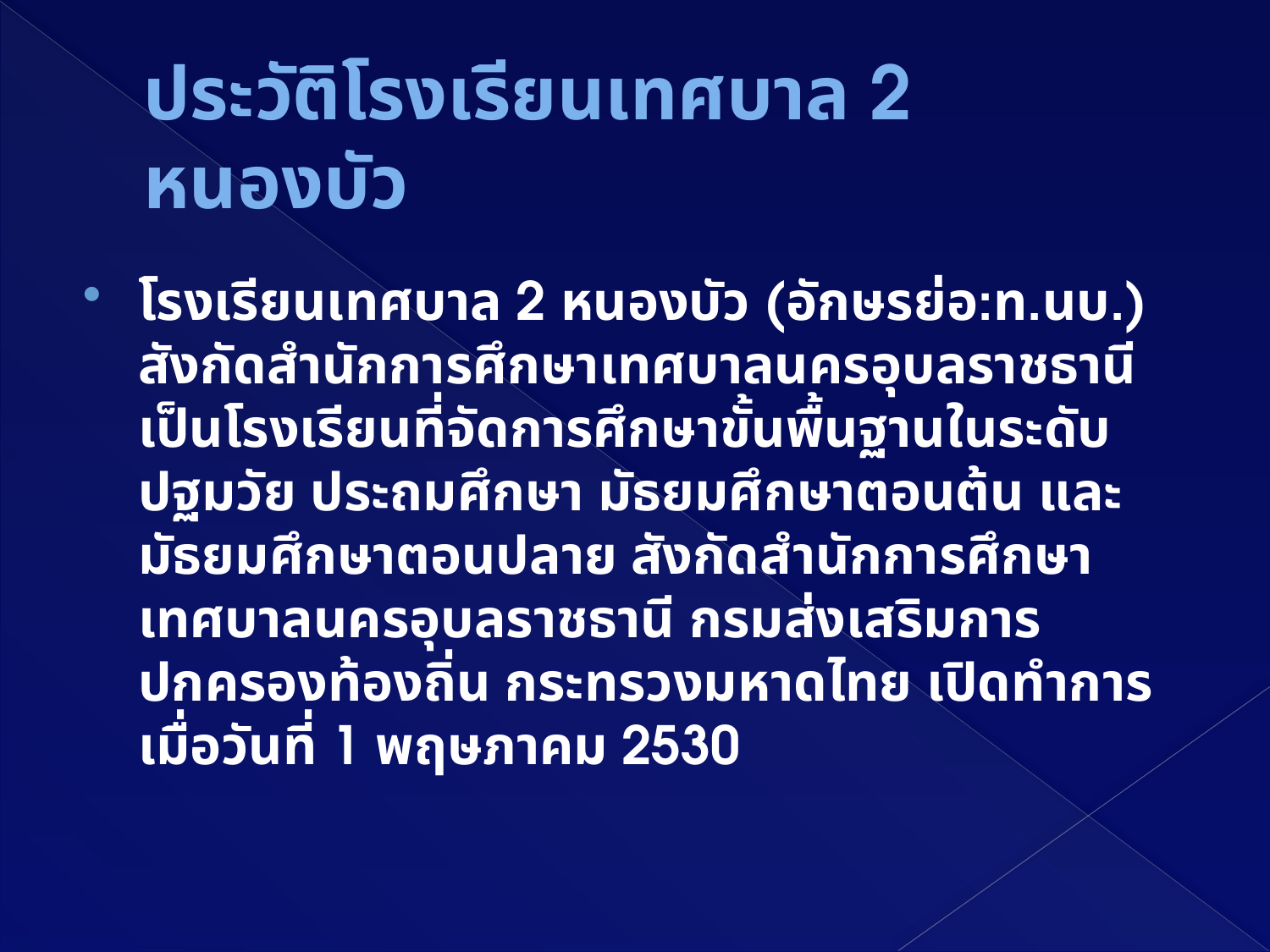

# ประวัติโรงเรียนเทศบาล 2 หนองบัว
โรงเรียนเทศบาล 2 หนองบัว (อักษรย่อ:ท.นบ.) สังกัดสำนักการศึกษาเทศบาลนครอุบลราชธานี เป็นโรงเรียนที่จัดการศึกษาขั้นพื้นฐานในระดับปฐมวัย ประถมศึกษา มัธยมศึกษาตอนต้น และมัธยมศึกษาตอนปลาย สังกัดสำนักการศึกษาเทศบาลนครอุบลราชธานี กรมส่งเสริมการปกครองท้องถิ่น กระทรวงมหาดไทย เปิดทำการเมื่อวันที่ 1 พฤษภาคม 2530